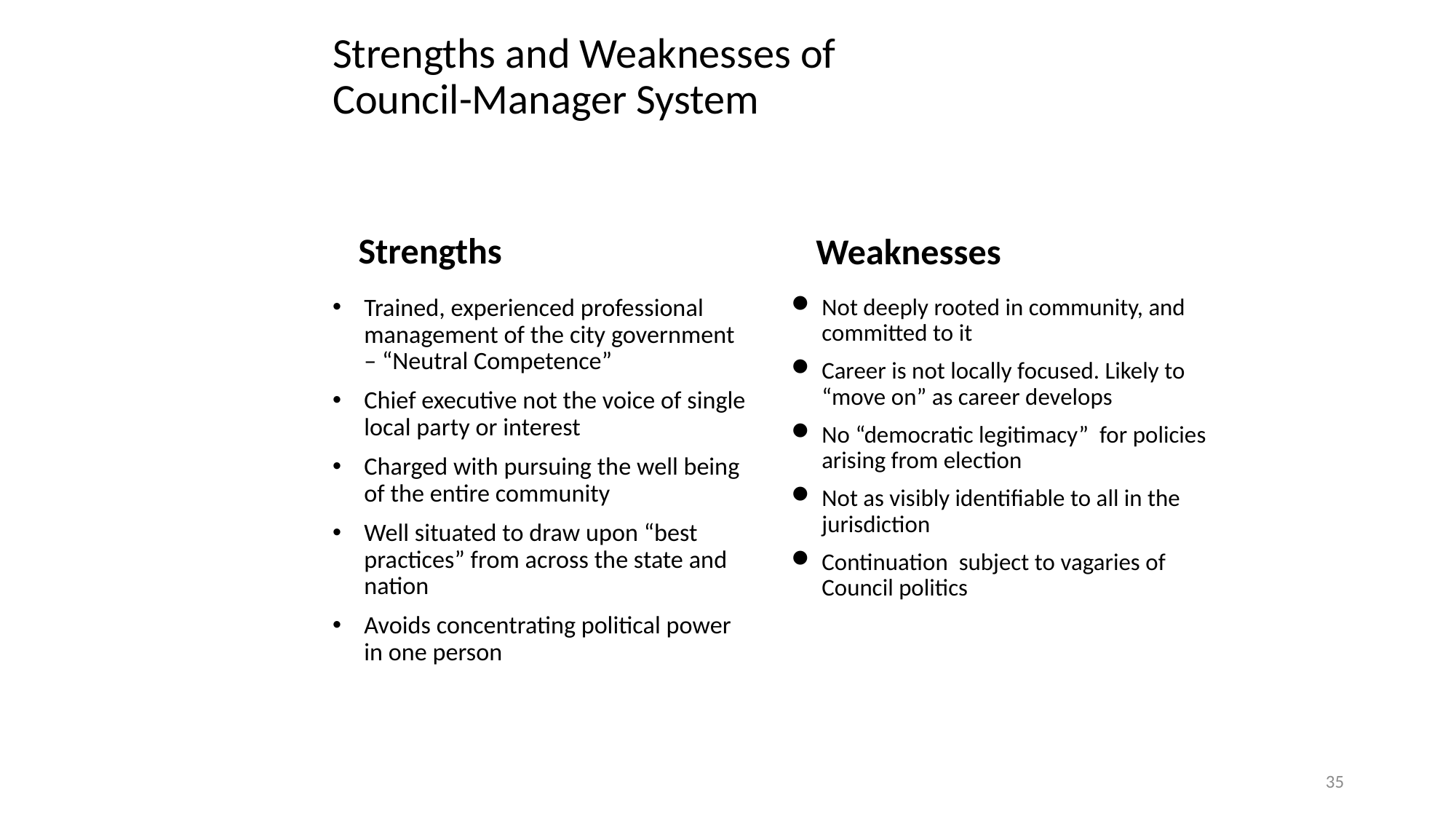

# Strengths and Weaknesses of Council-Manager System
Strengths
Weaknesses
Trained, experienced professional management of the city government – “Neutral Competence”
Chief executive not the voice of single local party or interest
Charged with pursuing the well being of the entire community
Well situated to draw upon “best practices” from across the state and nation
Avoids concentrating political power in one person

Not deeply rooted in community, and committed to it
Career is not locally focused. Likely to “move on” as career develops
No “democratic legitimacy”  for policies arising from election
Not as visibly identifiable to all in the jurisdiction
Continuation  subject to vagaries of Council politics

35